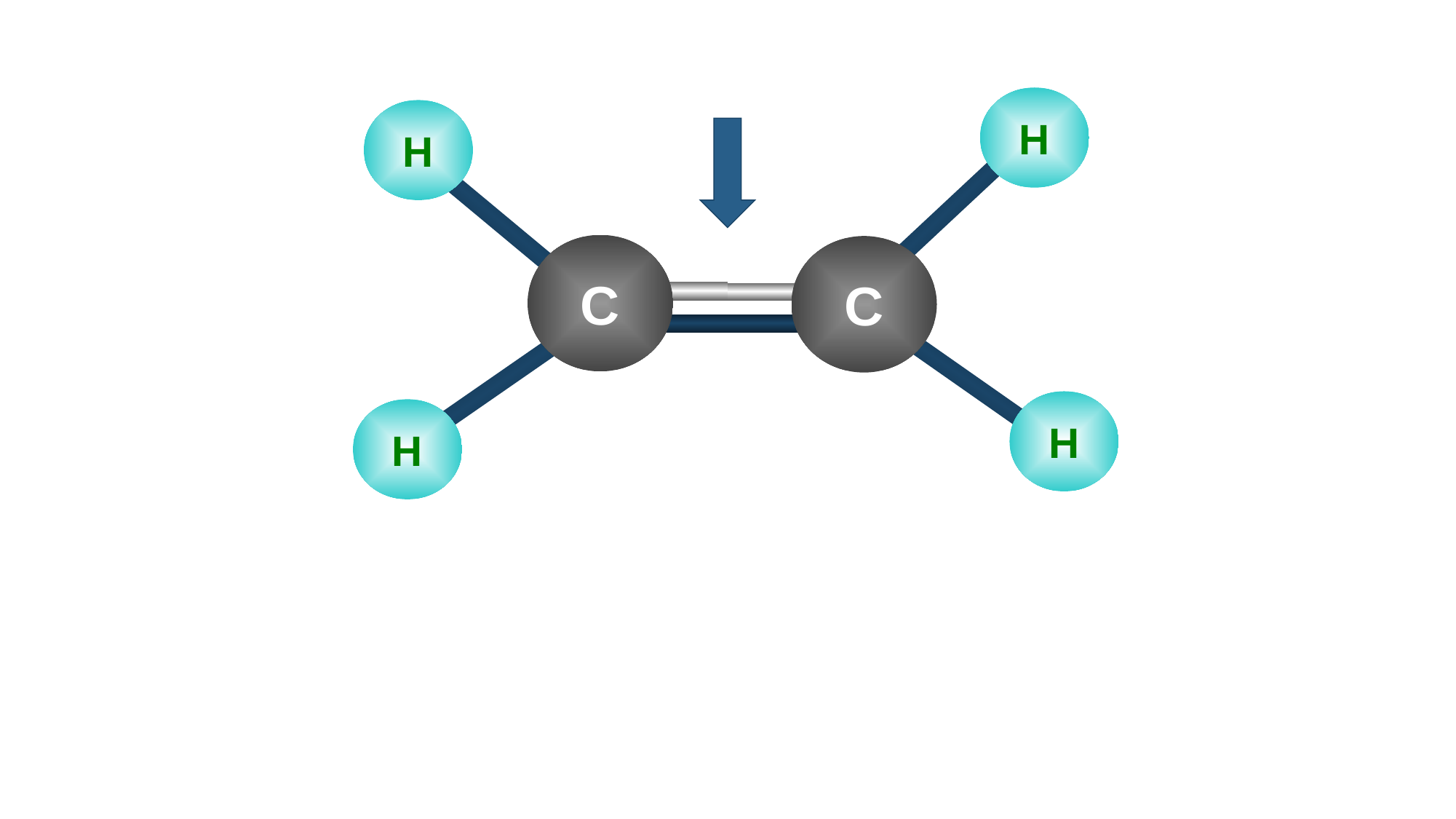

Liªn kÕt kÐm bÒn
H
H

C
C

H
H